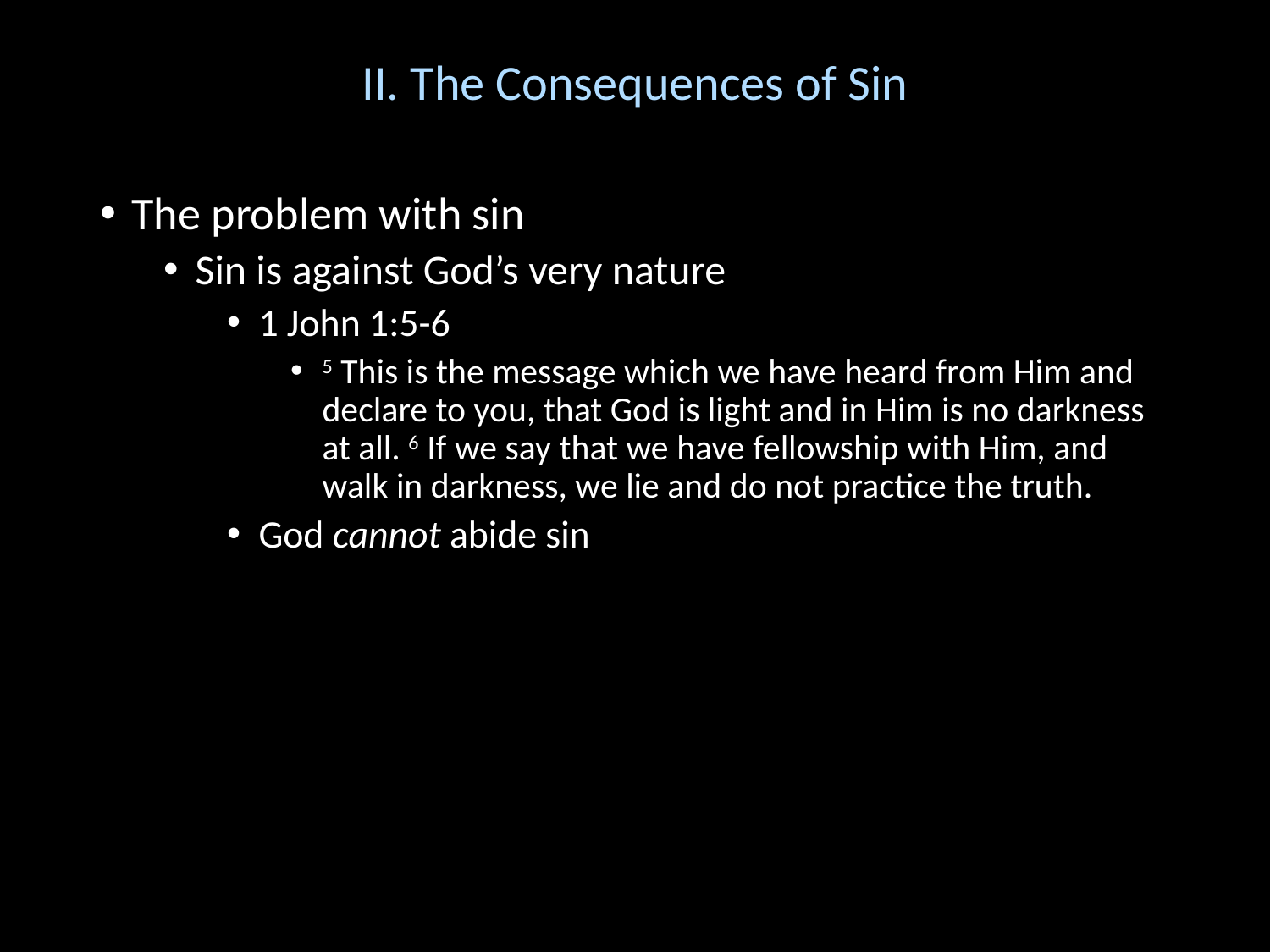

# II. The Consequences of Sin
The problem with sin
Sin is against God’s very nature
1 John 1:5-6
5 This is the message which we have heard from Him and declare to you, that God is light and in Him is no darkness at all. 6 If we say that we have fellowship with Him, and walk in darkness, we lie and do not practice the truth.
God cannot abide sin